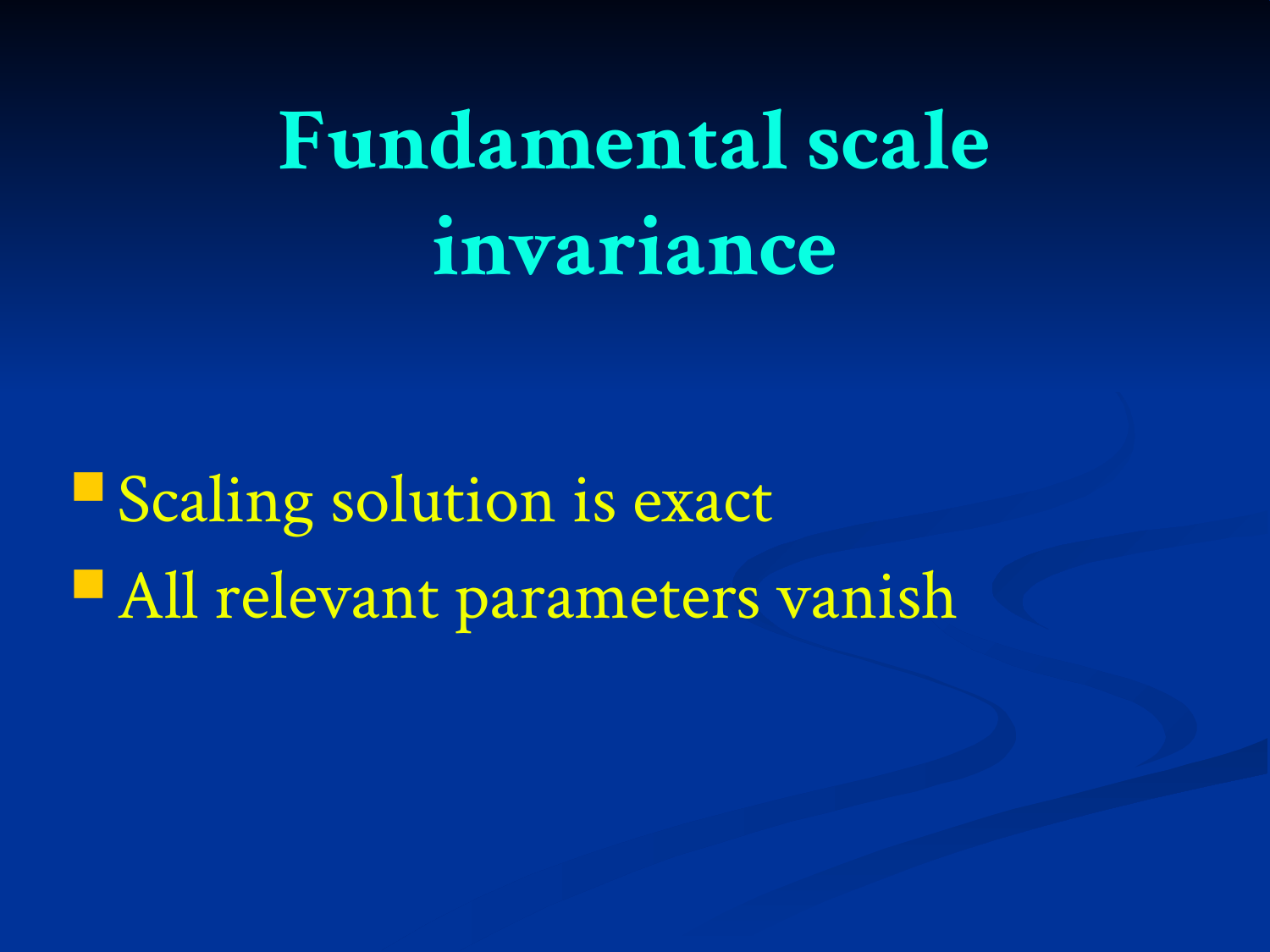

# Fundamental scale invariance
Scaling solution is exact
All relevant parameters vanish